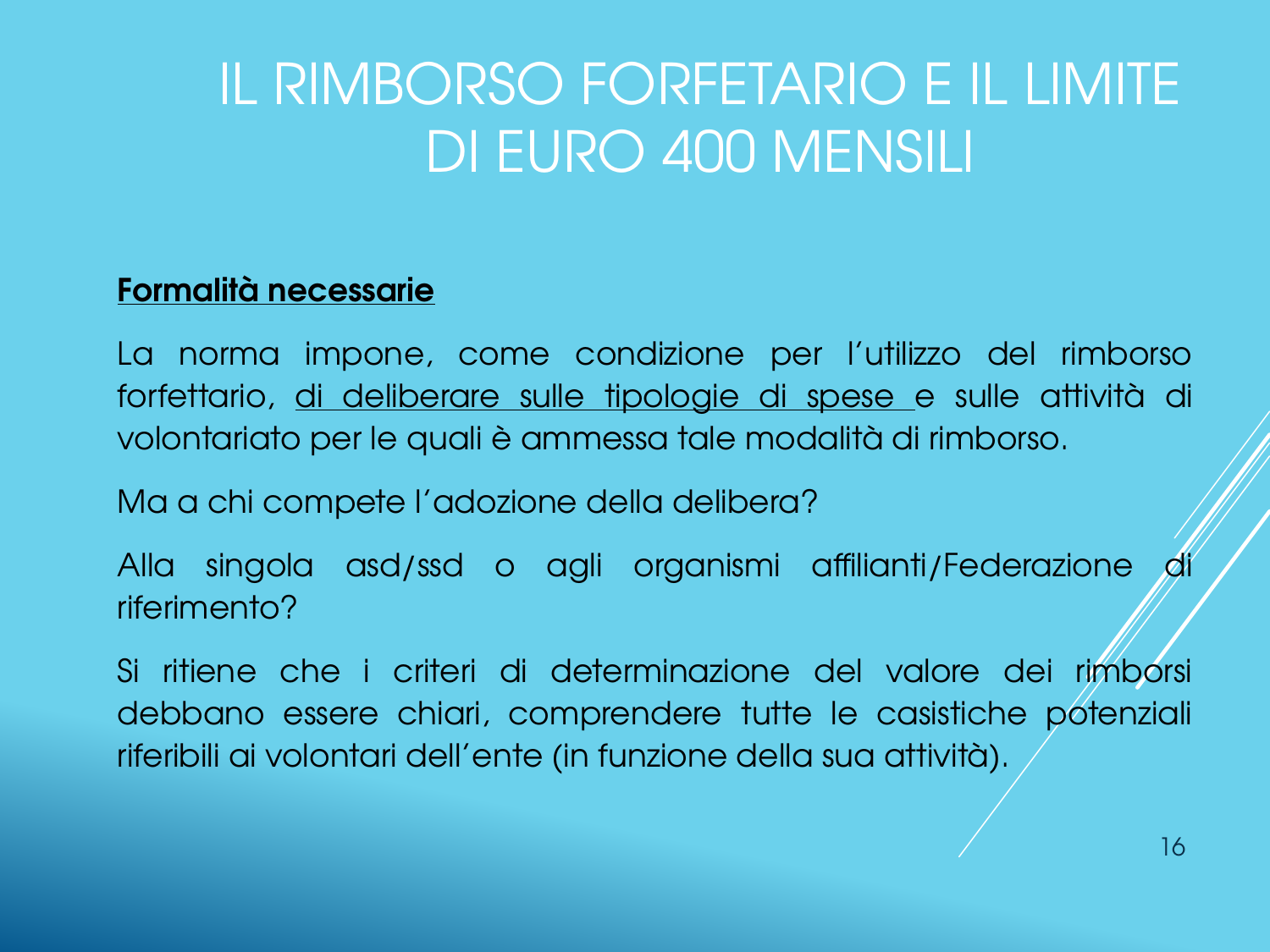

# IL RIMBORSO FORFETARIO E IL LIMITE DI EURO 400 MENSILI
Formalità necessarie
La norma impone, come condizione per l’utilizzo del rimborso forfettario, di deliberare sulle tipologie di spese e sulle attività di volontariato per le quali è ammessa tale modalità di rimborso.
Ma a chi compete l’adozione della delibera?
Alla singola asd/ssd o agli organismi affilianti/Federazione di riferimento?
Si ritiene che i criteri di determinazione del valore dei rimborsi debbano essere chiari, comprendere tutte le casistiche potenziali riferibili ai volontari dell’ente (in funzione della sua attività).
16